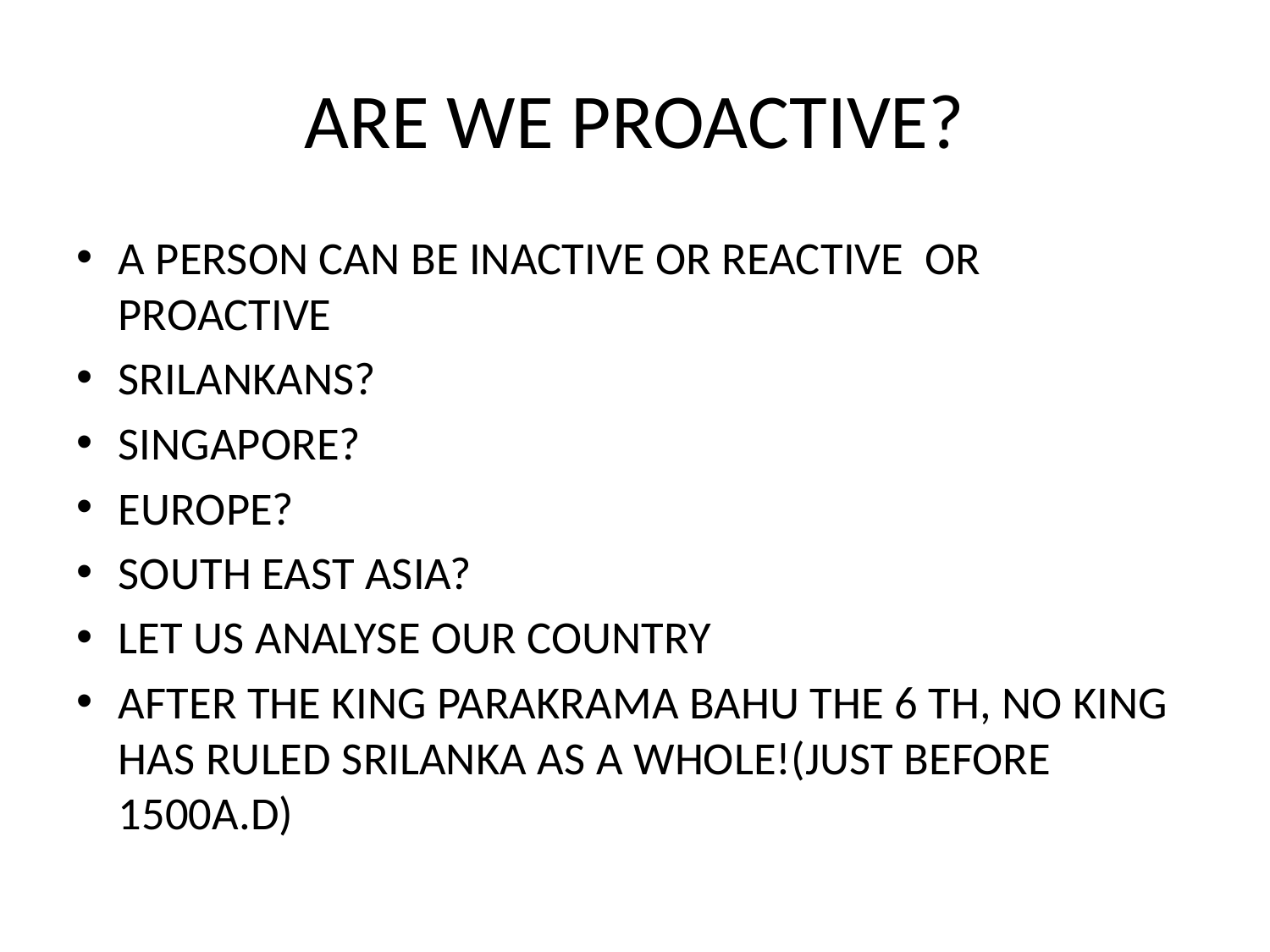

# ARE WE PROACTIVE?
A PERSON CAN BE INACTIVE OR REACTIVE  OR PROACTIVE
SRILANKANS?
SINGAPORE?
EUROPE?
SOUTH EAST ASIA?
LET US ANALYSE OUR COUNTRY
AFTER THE KING PARAKRAMA BAHU THE 6 TH, NO KING HAS RULED SRILANKA AS A WHOLE!(JUST BEFORE 1500A.D)